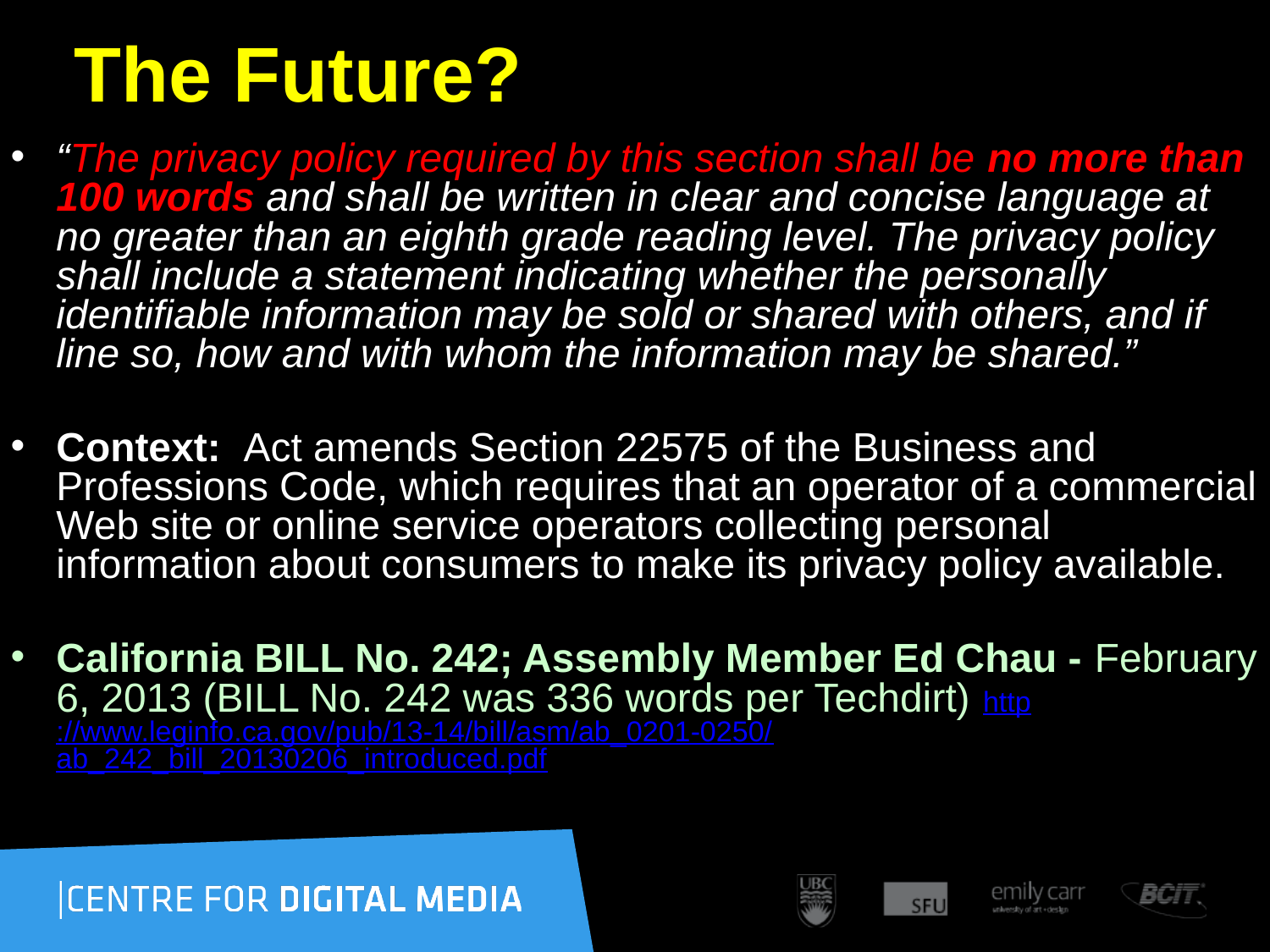

# The Future?
“The privacy policy required by this section shall be no more than 100 words and shall be written in clear and concise language at no greater than an eighth grade reading level. The privacy policy shall include a statement indicating whether the personally identifiable information may be sold or shared with others, and if line so, how and with whom the information may be shared.”

Context:  Act amends Section 22575 of the Business and Professions Code, which requires that an operator of a commercial Web site or online service operators collecting personal information about consumers to make its privacy policy available.

California BILL No. 242; Assembly Member Ed Chau - February 6, 2013 (BILL No. 242 was 336 words per Techdirt) http://www.leginfo.ca.gov/pub/13-14/bill/asm/ab_0201-0250/ab_242_bill_20130206_introduced.pdf